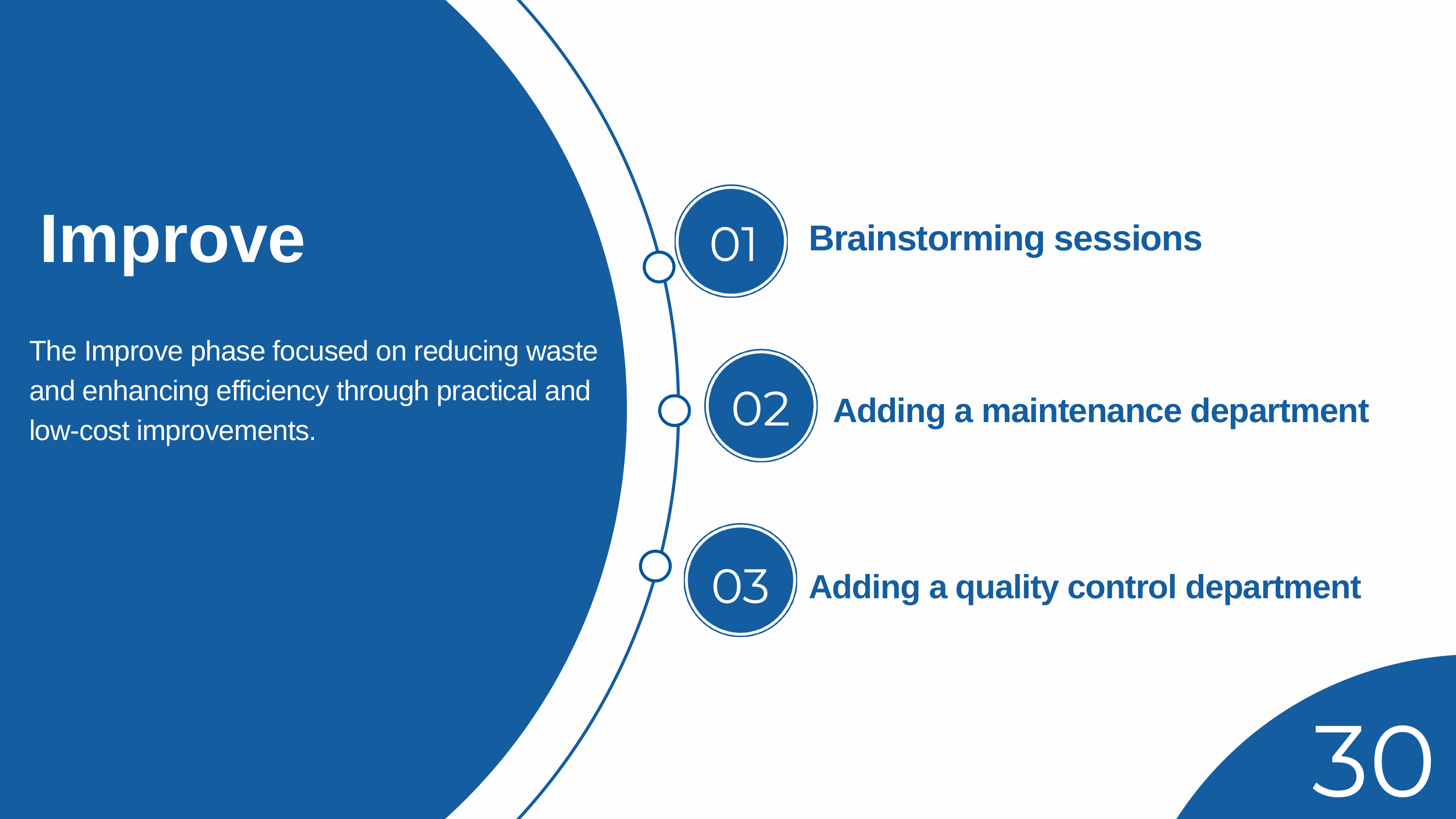

Improve

01
Brainstorming sessions

The Improve phase focused on reducing waste and enhancing efficiency through practical and low-cost improvements.

02
Adding a maintenance department

03

Adding a quality control department

30